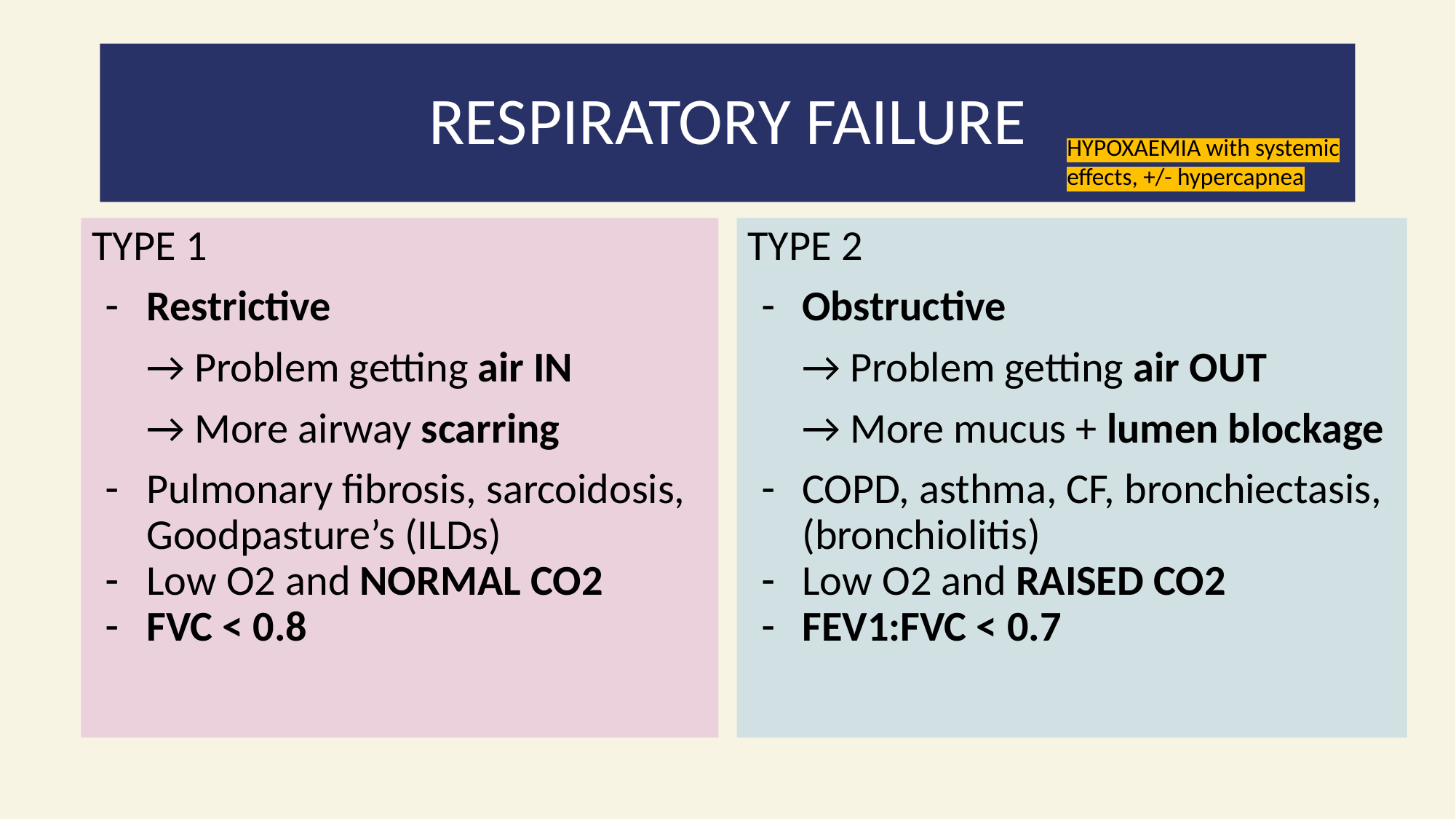

#
RESPIRATORY FAILURE
HYPOXAEMIA with systemic effects, +/- hypercapnea
TYPE 1
Restrictive
→ Problem getting air IN
→ More airway scarring
Pulmonary fibrosis, sarcoidosis, Goodpasture’s (ILDs)
Low O2 and NORMAL CO2
FVC < 0.8
TYPE 2
Obstructive
→ Problem getting air OUT
→ More mucus + lumen blockage
COPD, asthma, CF, bronchiectasis, (bronchiolitis)
Low O2 and RAISED CO2
FEV1:FVC < 0.7